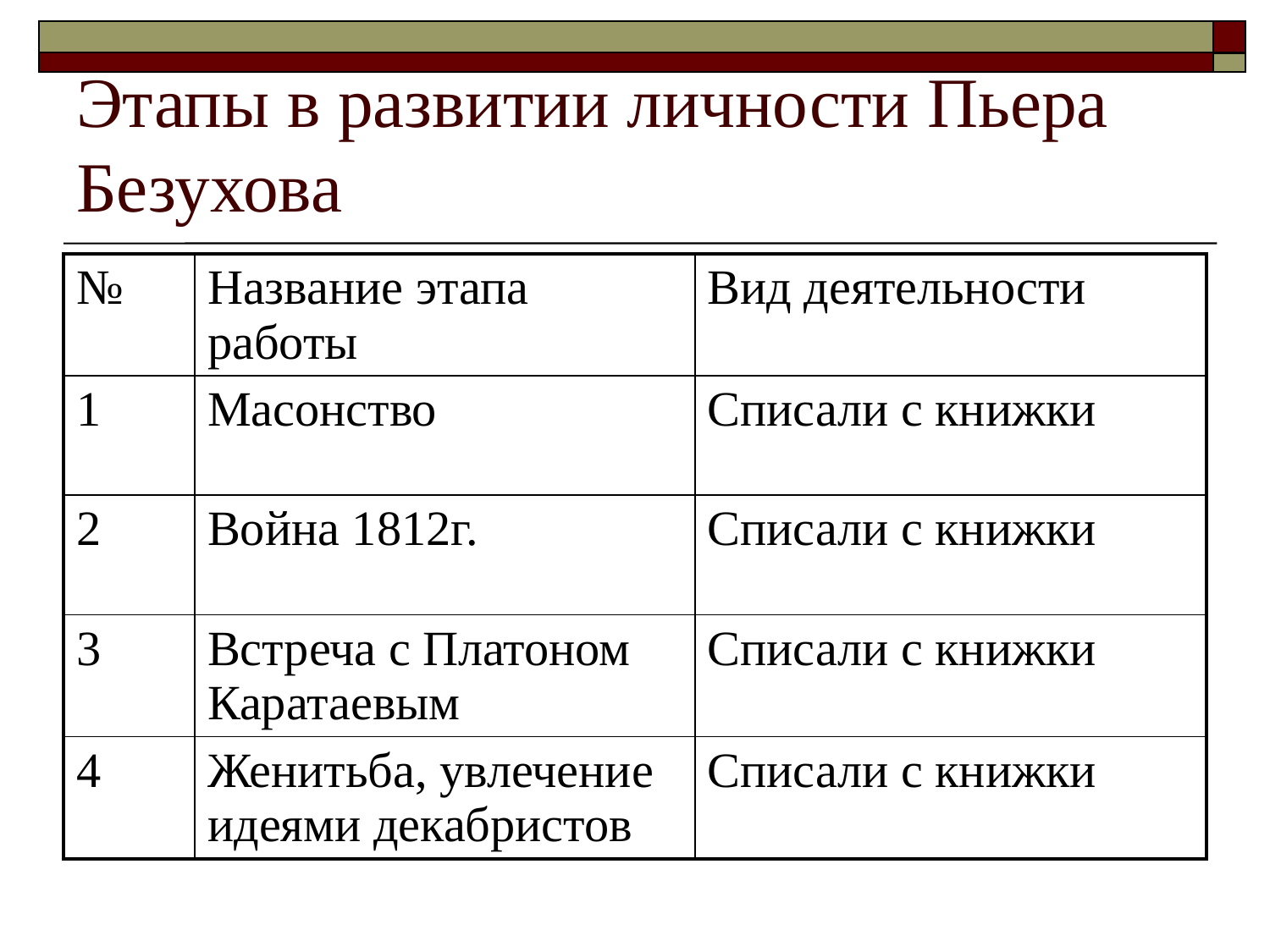

# Этапы в развитии личности Пьера Безухова
| № | Название этапа работы | Вид деятельности |
| --- | --- | --- |
| 1 | Масонство | Списали с книжки |
| 2 | Война 1812г. | Списали с книжки |
| 3 | Встреча с Платоном Каратаевым | Списали с книжки |
| 4 | Женитьба, увлечение идеями декабристов | Списали с книжки |